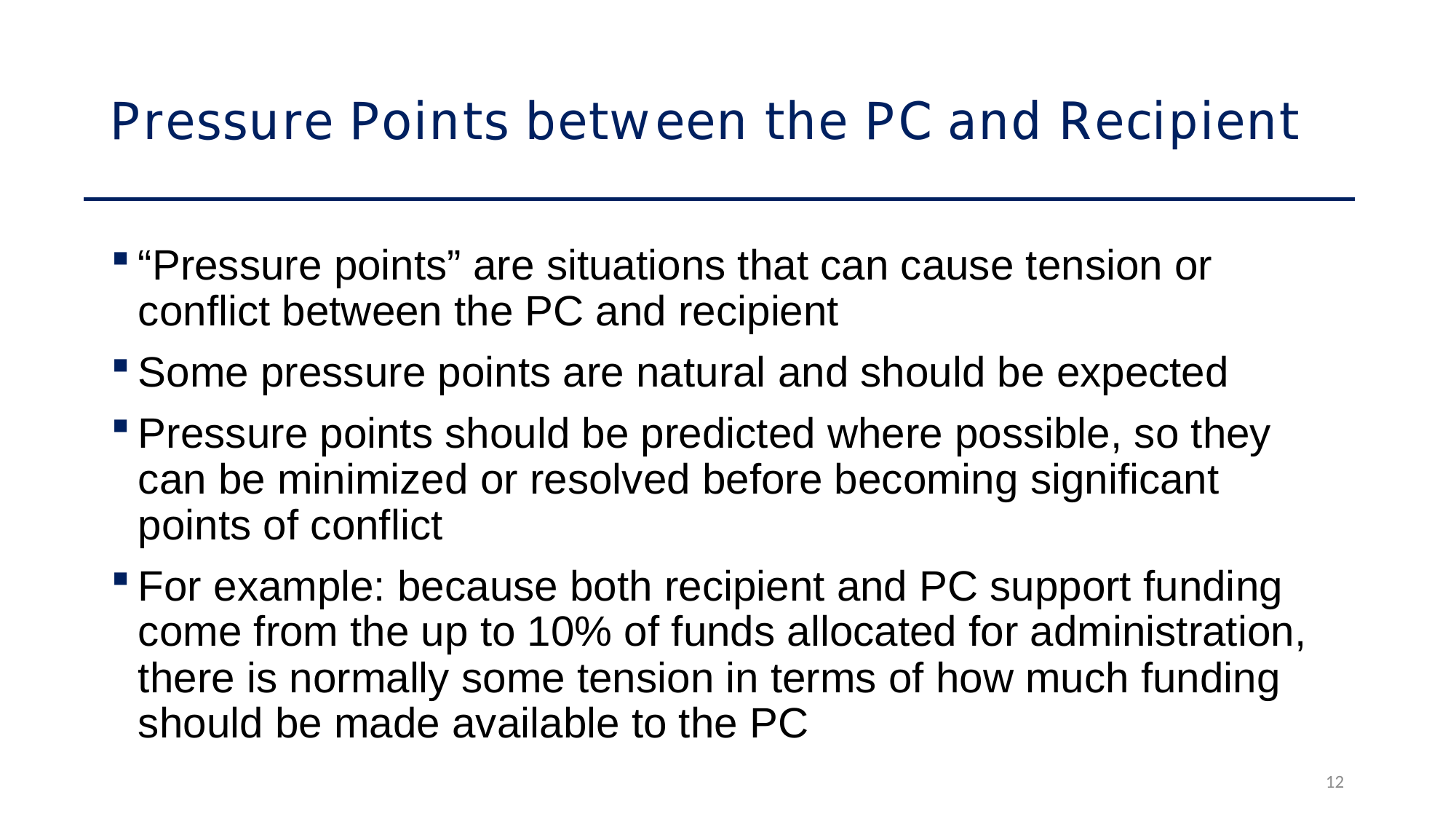

# Pressure Points between the PC and Recipient
“Pressure points” are situations that can cause tension or conflict between the PC and recipient
Some pressure points are natural and should be expected
Pressure points should be predicted where possible, so they can be minimized or resolved before becoming significant points of conflict
For example: because both recipient and PC support funding come from the up to 10% of funds allocated for administration, there is normally some tension in terms of how much funding should be made available to the PC

12